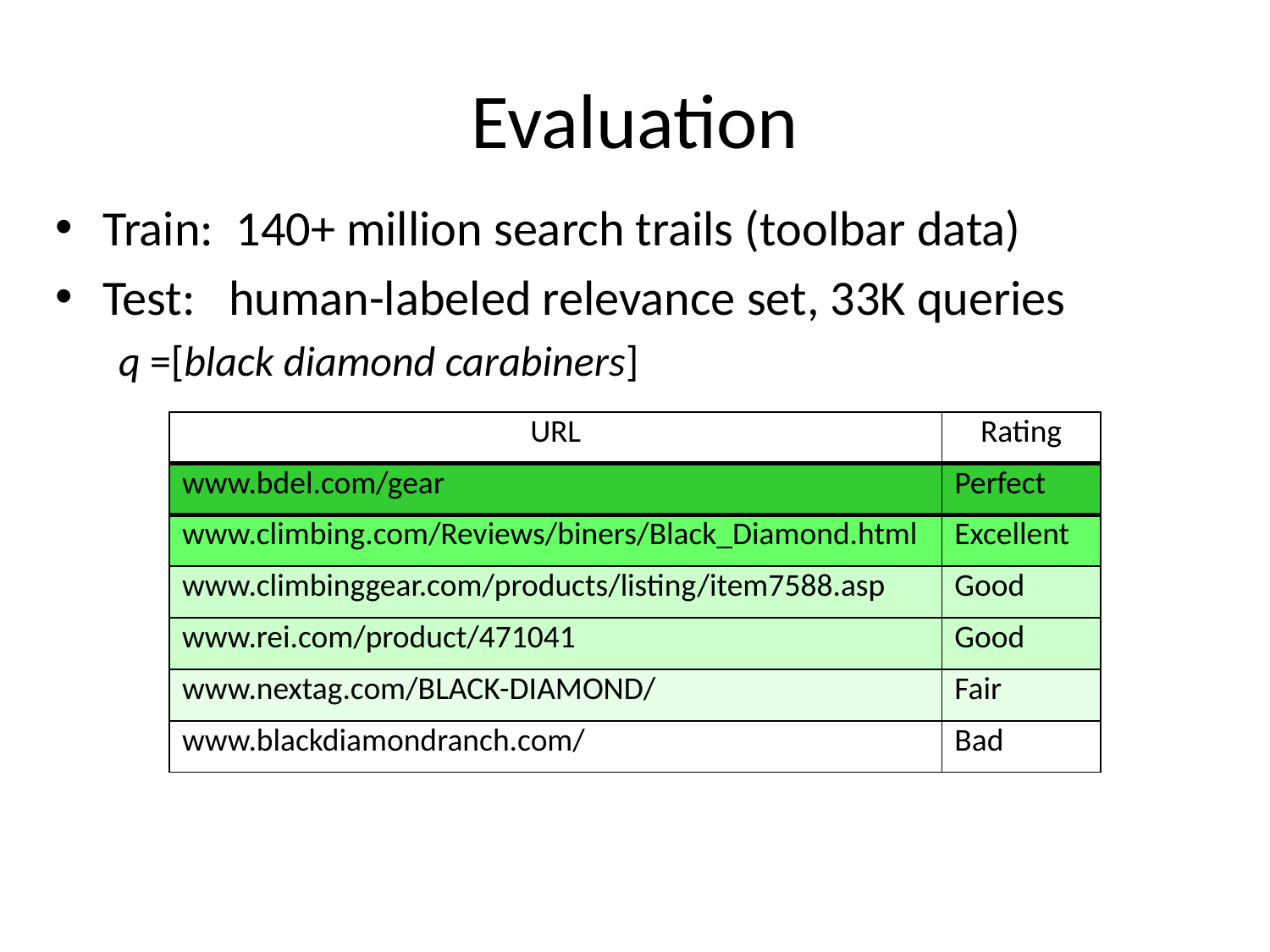

# Evaluation

Train:  140+ million search trails (toolbar data)
Test:   human-labeled relevance set, 33K queries
q =[black diamond carabiners]

| URL | Rating |
| --- | --- |
| www.bdel.com/gear | Perfect |
| www.climbing.com/Reviews/biners/Black\_Diamond.html | Excellent |
| www.climbinggear.com/products/listing/item7588.asp | Good |
| www.rei.com/product/471041 | Good |
| www.nextag.com/BLACK-DIAMOND/ | Fair |
| www.blackdiamondranch.com/ | Bad |